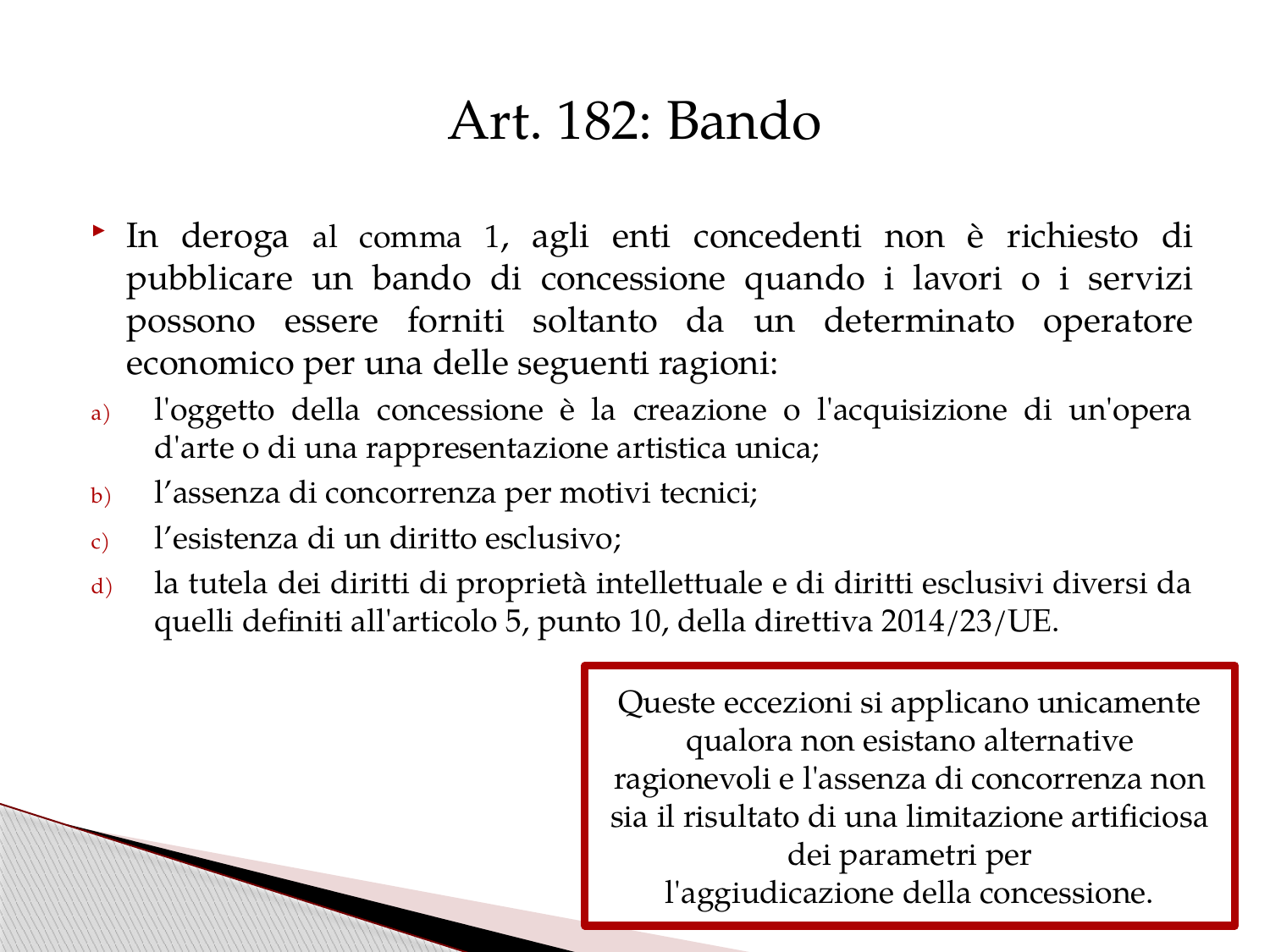

# Art. 182: Bando
In deroga al comma 1, agli enti concedenti non è richiesto di pubblicare un bando di concessione quando i lavori o i servizi possono essere forniti soltanto da un determinato operatore economico per una delle seguenti ragioni:
l'oggetto della concessione è la creazione o l'acquisizione di un'opera d'arte o di una rappresentazione artistica unica;
l’assenza di concorrenza per motivi tecnici;
l’esistenza di un diritto esclusivo;
la tutela dei diritti di proprietà intellettuale e di diritti esclusivi diversi da quelli definiti all'articolo 5, punto 10, della direttiva 2014/23/UE.
Queste eccezioni si applicano unicamente qualora non esistano alternative
ragionevoli e l'assenza di concorrenza non sia il risultato di una limitazione artificiosa dei parametri per
l'aggiudicazione della concessione.